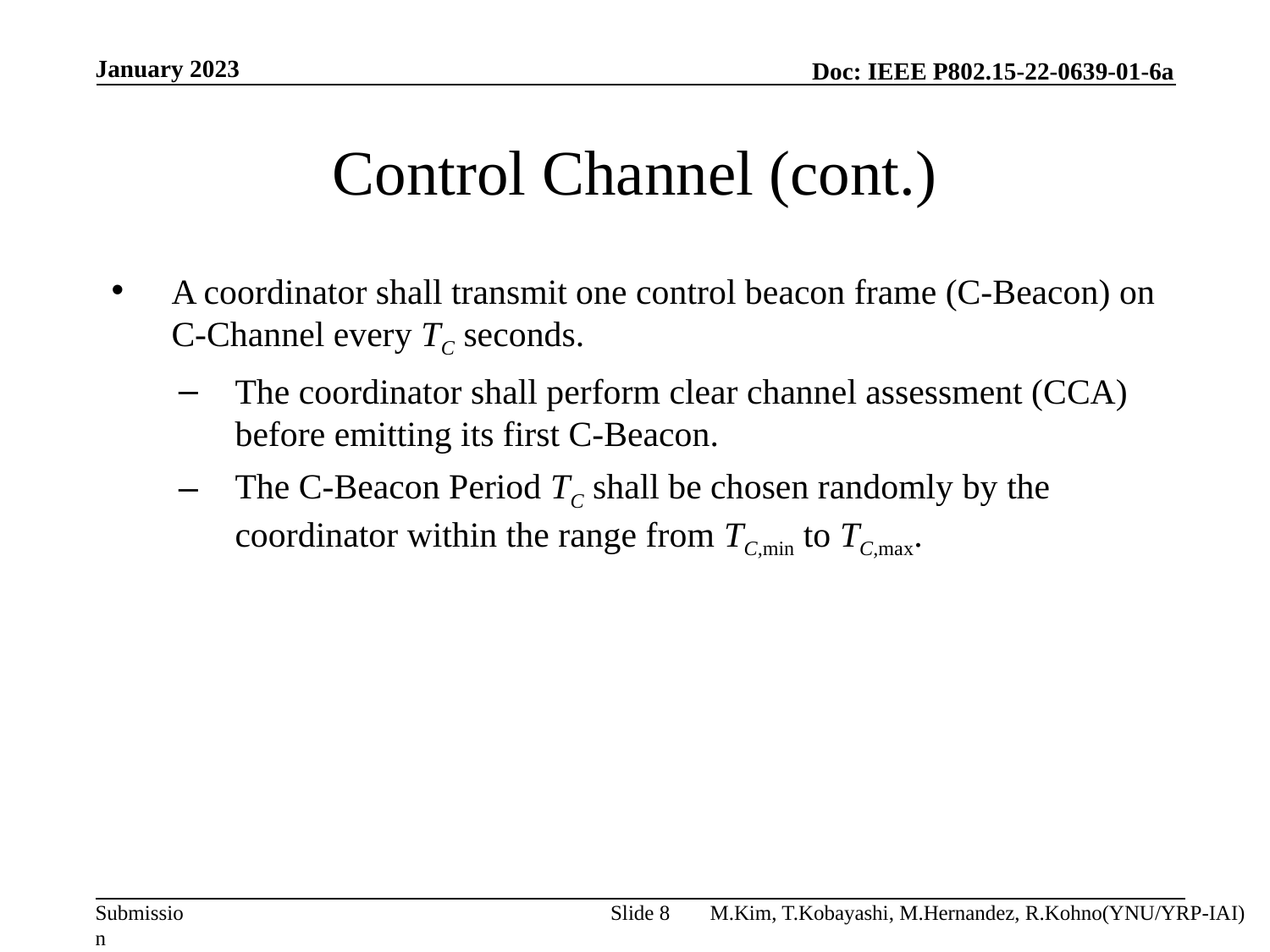

January 2023
# Control Channel (cont.)
A coordinator shall transmit one control beacon frame (C-Beacon) on C-Channel every TC seconds.
The coordinator shall perform clear channel assessment (CCA) before emitting its first C-Beacon.
The C-Beacon Period TC shall be chosen randomly by the coordinator within the range from TC,min to TC,max.
Slide 8
M.Kim, T.Kobayashi, M.Hernandez, R.Kohno(YNU/YRP-IAI)